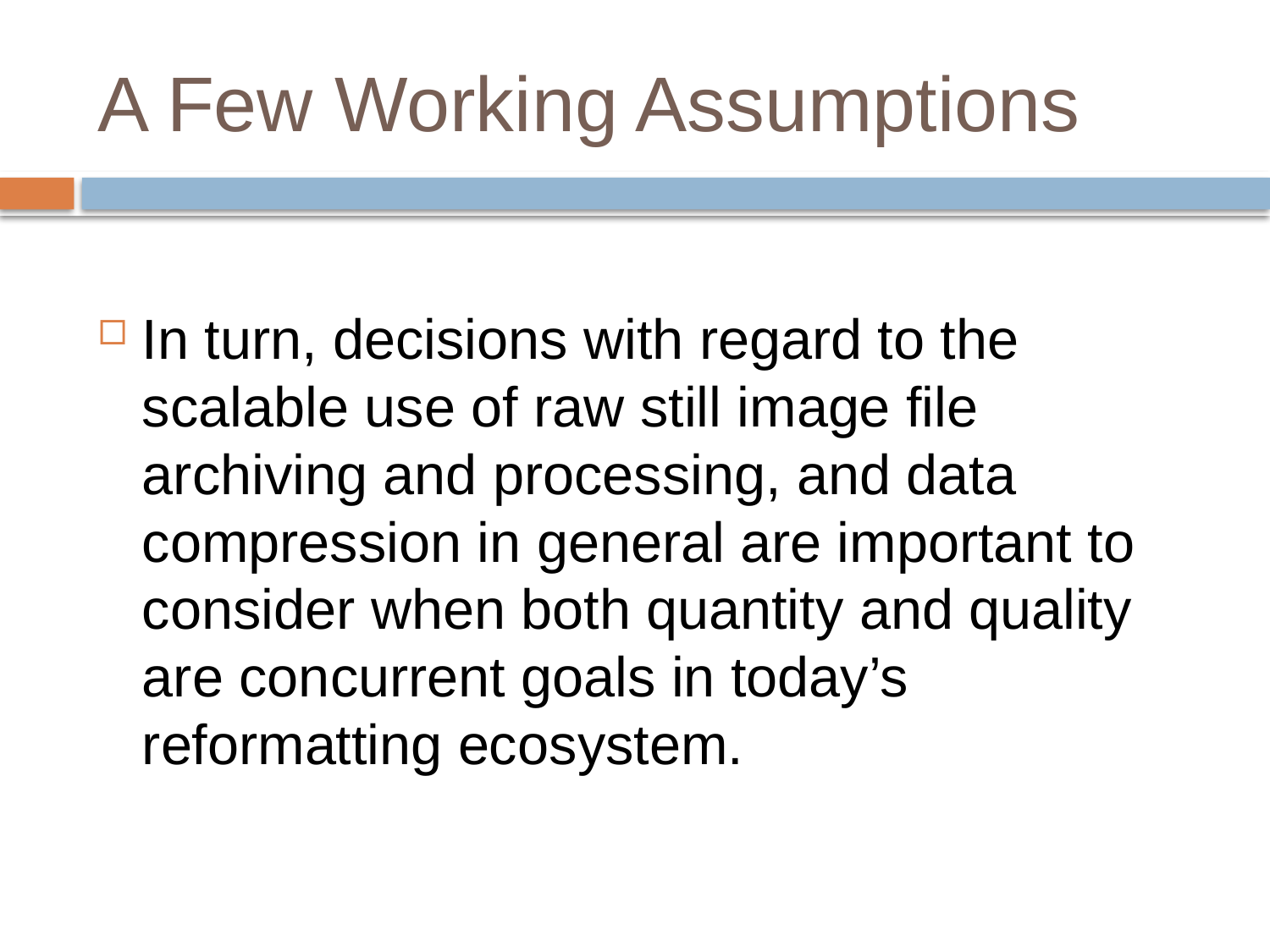

# A Few Working Assumptions
In turn, decisions with regard to the scalable use of raw still image file archiving and processing, and data compression in general are important to consider when both quantity and quality are concurrent goals in today’s reformatting ecosystem.